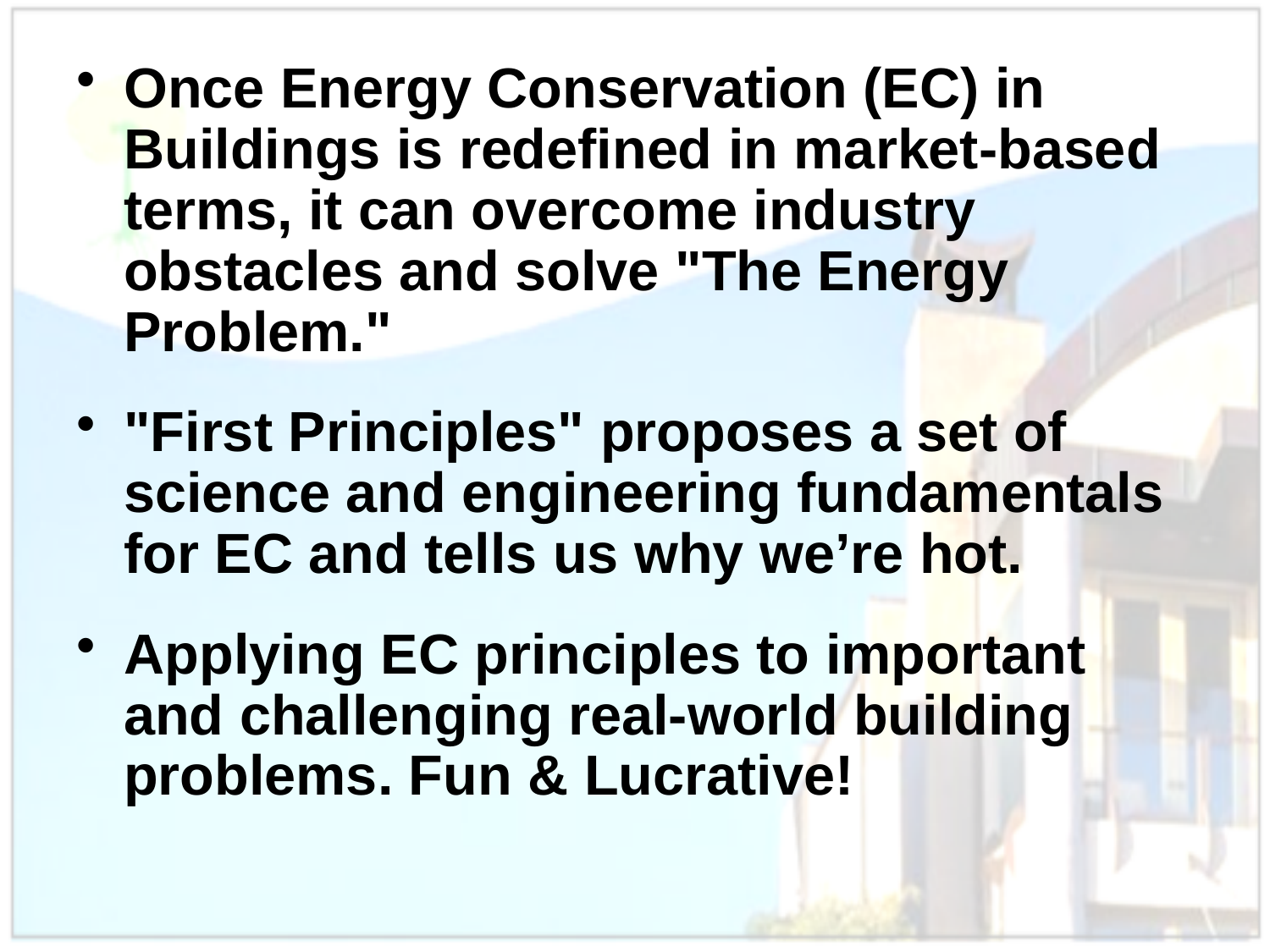

Once Energy Conservation (EC) in Buildings is redefined in market-based terms, it can overcome industry obstacles and solve "The Energy Problem."
"First Principles" proposes a set of science and engineering fundamentals for EC and tells us why we’re hot.
Applying EC principles to important and challenging real-world building problems. Fun & Lucrative!